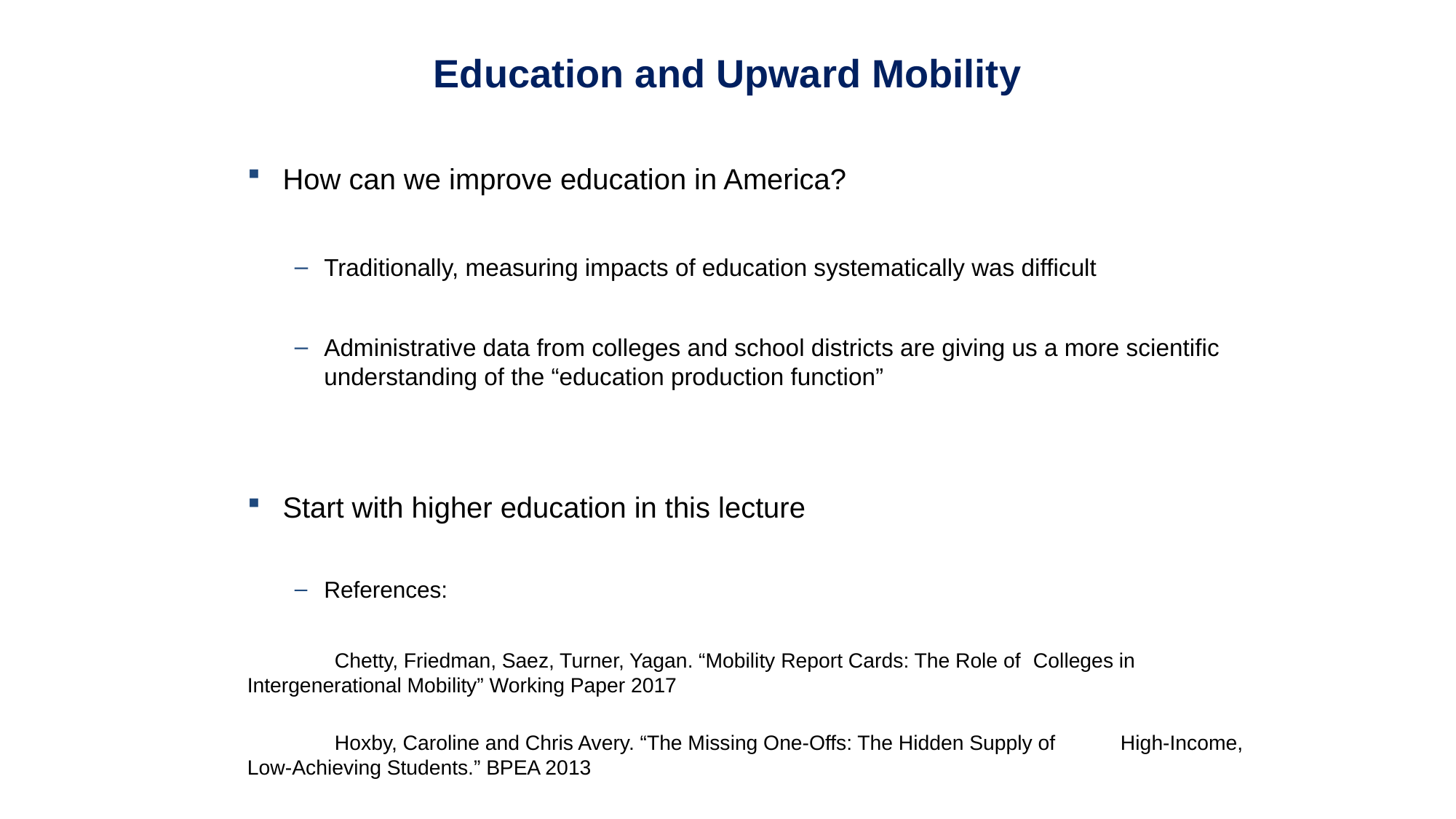

Education and Upward Mobility
How can we improve education in America?

Traditionally, measuring impacts of education systematically was difficult

Administrative data from colleges and school districts are giving us a more scientific understanding of the “education production function”

Start with higher education in this lecture

References:

	Chetty, Friedman, Saez, Turner, Yagan. “Mobility Report Cards: The Role of 	Colleges in Intergenerational Mobility” Working Paper 2017

	Hoxby, Caroline and Chris Avery. “The Missing One-Offs: The Hidden Supply of 	High-Income, Low-Achieving Students.” BPEA 2013